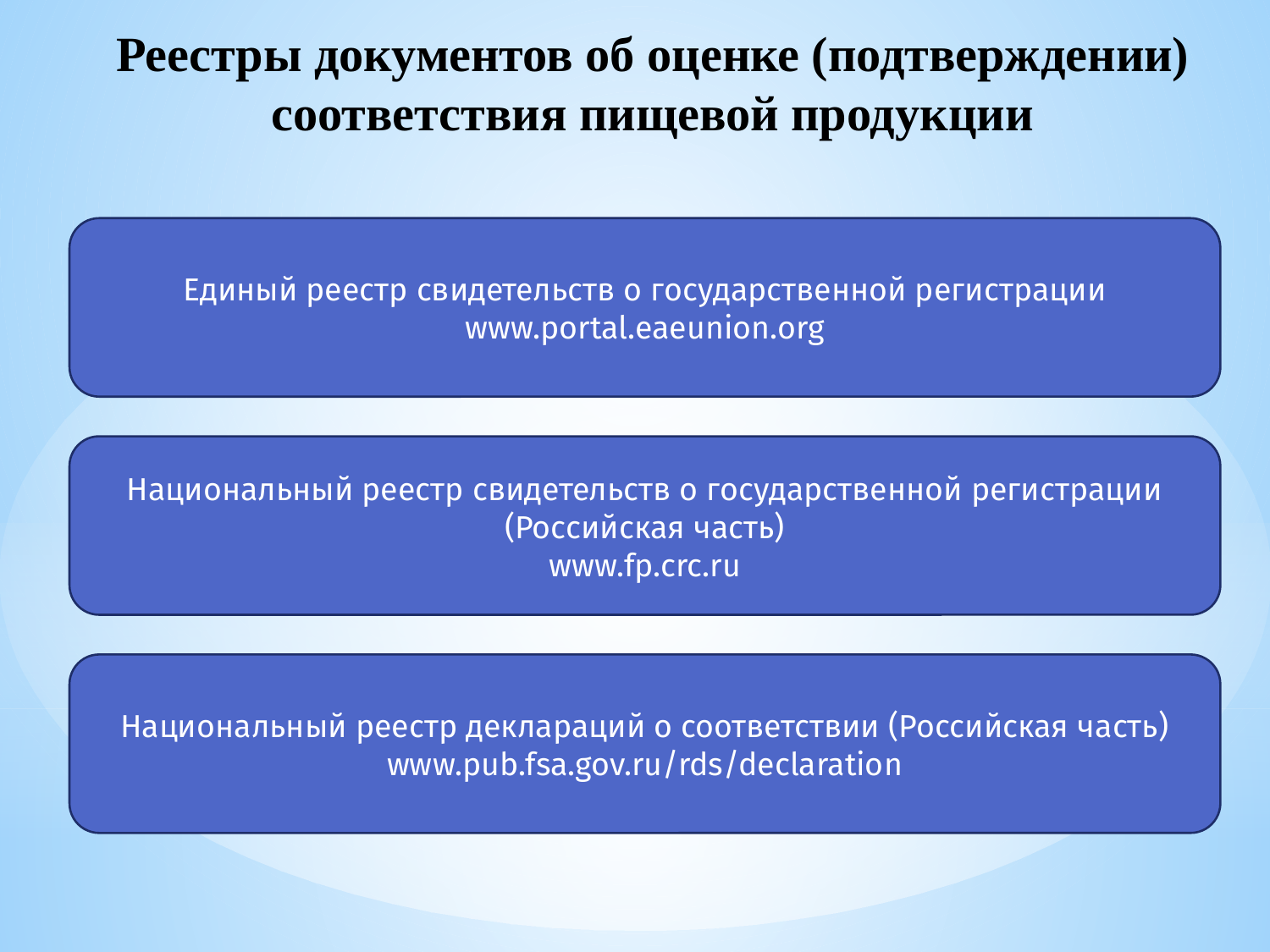

# Реестры документов об оценке (подтверждении) соответствия пищевой продукции
Единый реестр свидетельств о государственной регистрации
www.portal.eaeunion.org

Национальный реестр свидетельств о государственной регистрации (Российская часть)
www.fp.crc.ru
Национальный реестр деклараций о соответствии (Российская часть)
www.pub.fsa.gov.ru/rds/declaration